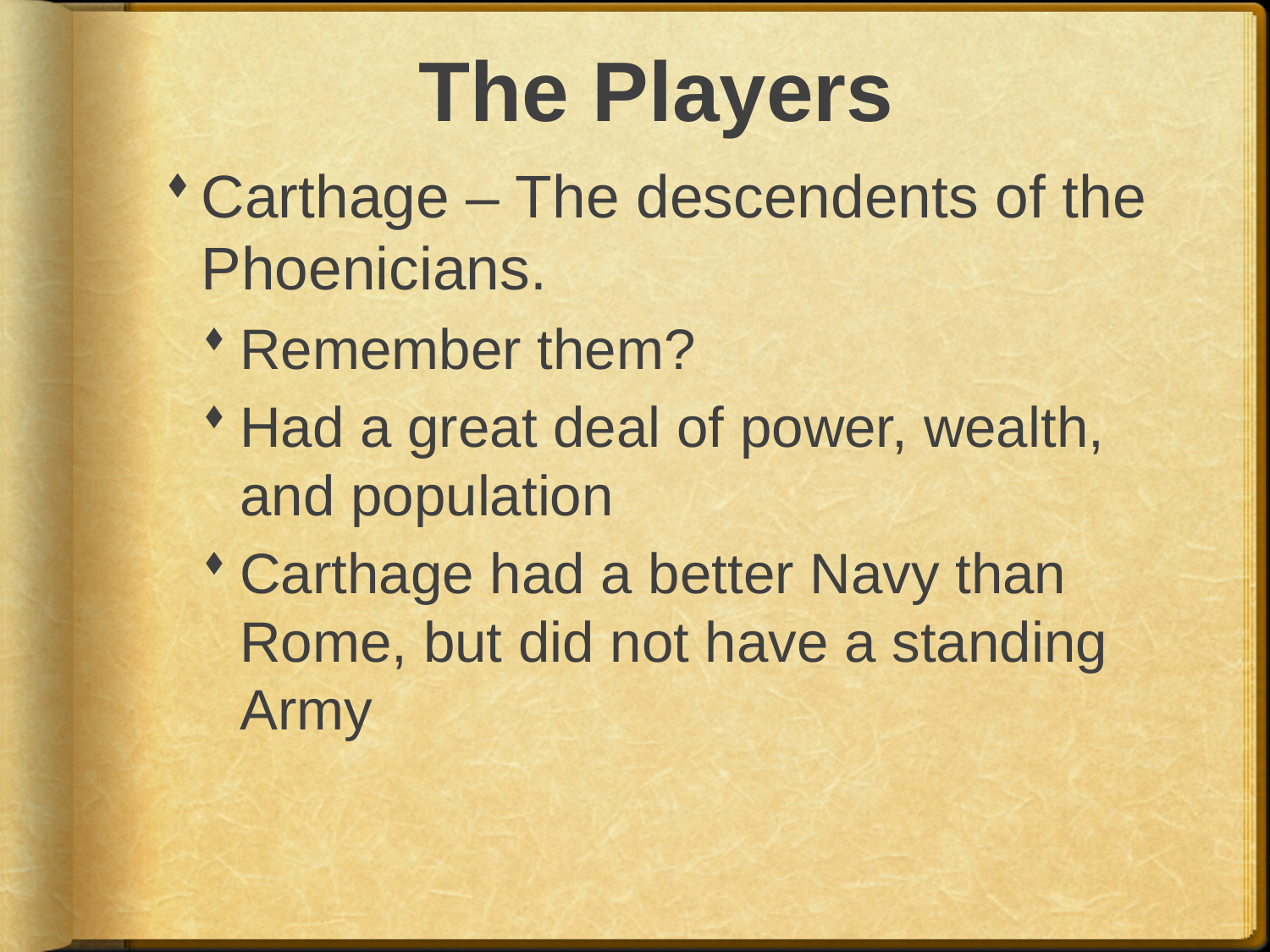

# The Players
Carthage – The descendents of the Phoenicians.
Remember them?
Had a great deal of power, wealth, and population
Carthage had a better Navy than Rome, but did not have a standing Army